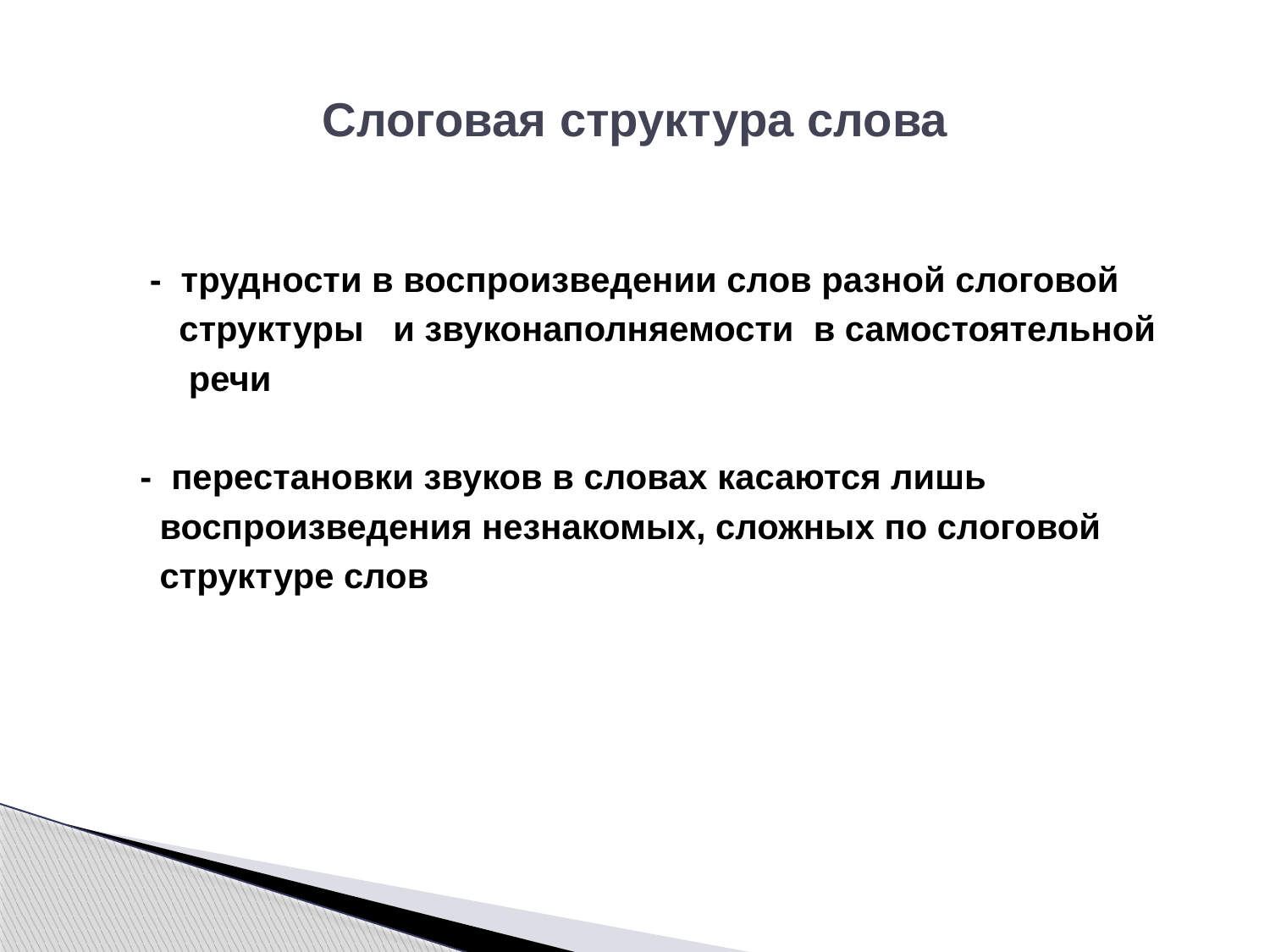

Слоговая структура слова

      -  трудности в воспроизведении слов разной слоговой
         структуры   и звуконаполняемости  в самостоятельной
          речи

     -  перестановки звуков в словах касаются лишь
       воспроизведения незнакомых, сложных по слоговой
       структуре слов